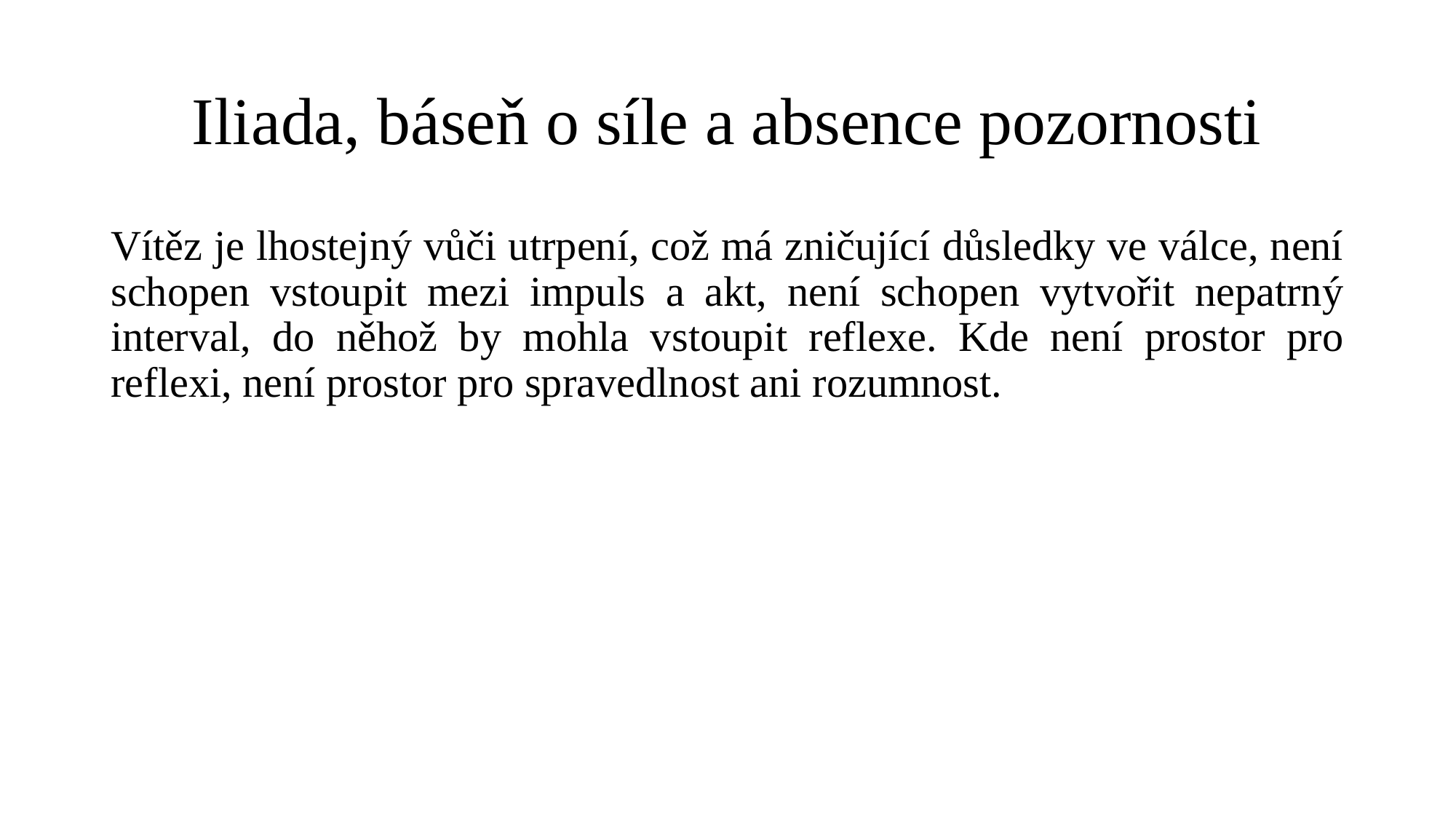

# Iliada, báseň o síle a absence pozornosti
Vítěz je lhostejný vůči utrpení, což má zničující důsledky ve válce, není schopen vstoupit mezi impuls a akt, není schopen vytvořit nepatrný interval, do něhož by mohla vstoupit reflexe. Kde není prostor pro reflexi, není prostor pro spravedlnost ani rozumnost.